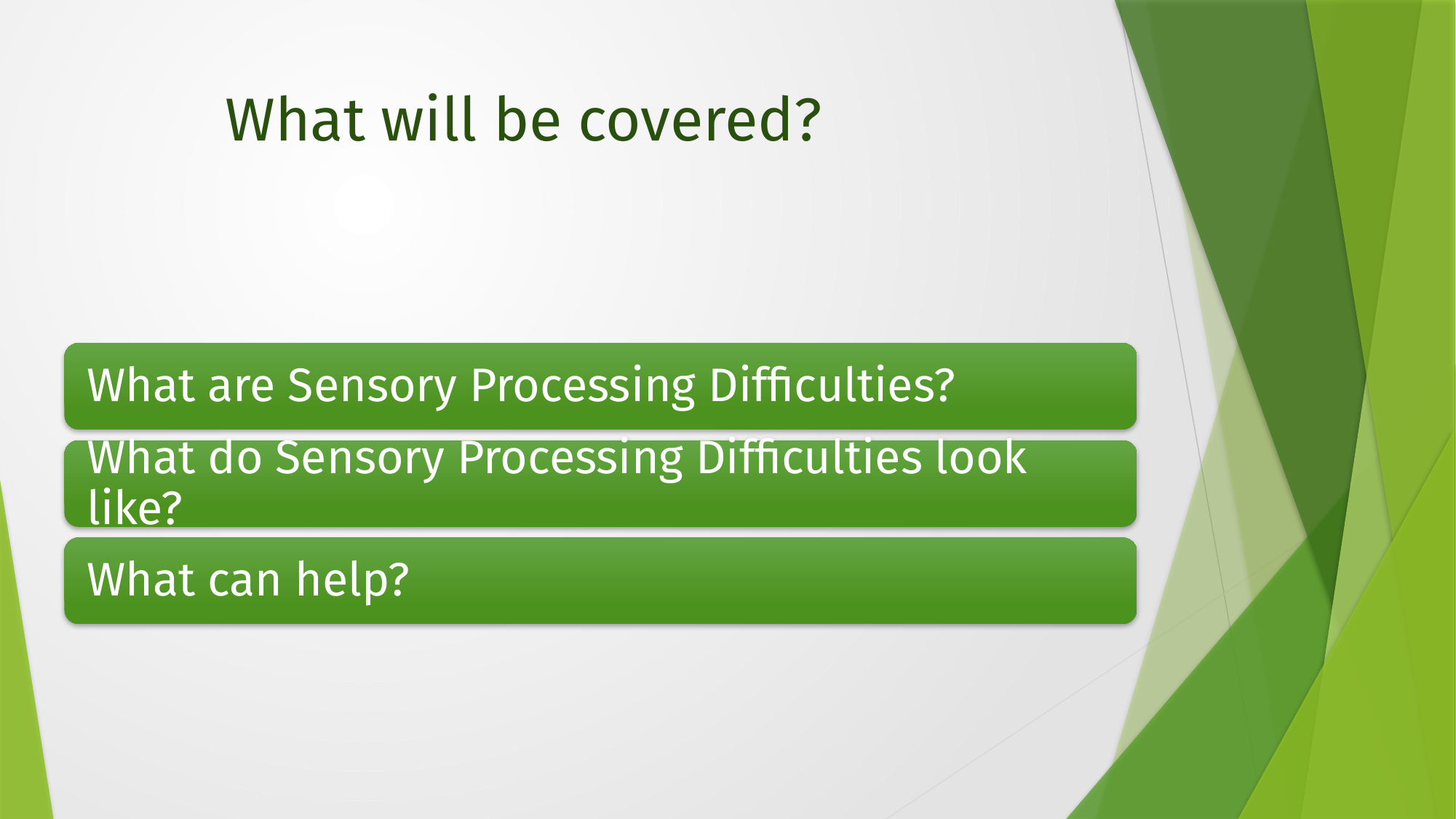

# What will be covered?
What are Sensory Processing Difficulties?
What do Sensory Processing Difficulties look like?
What can help?